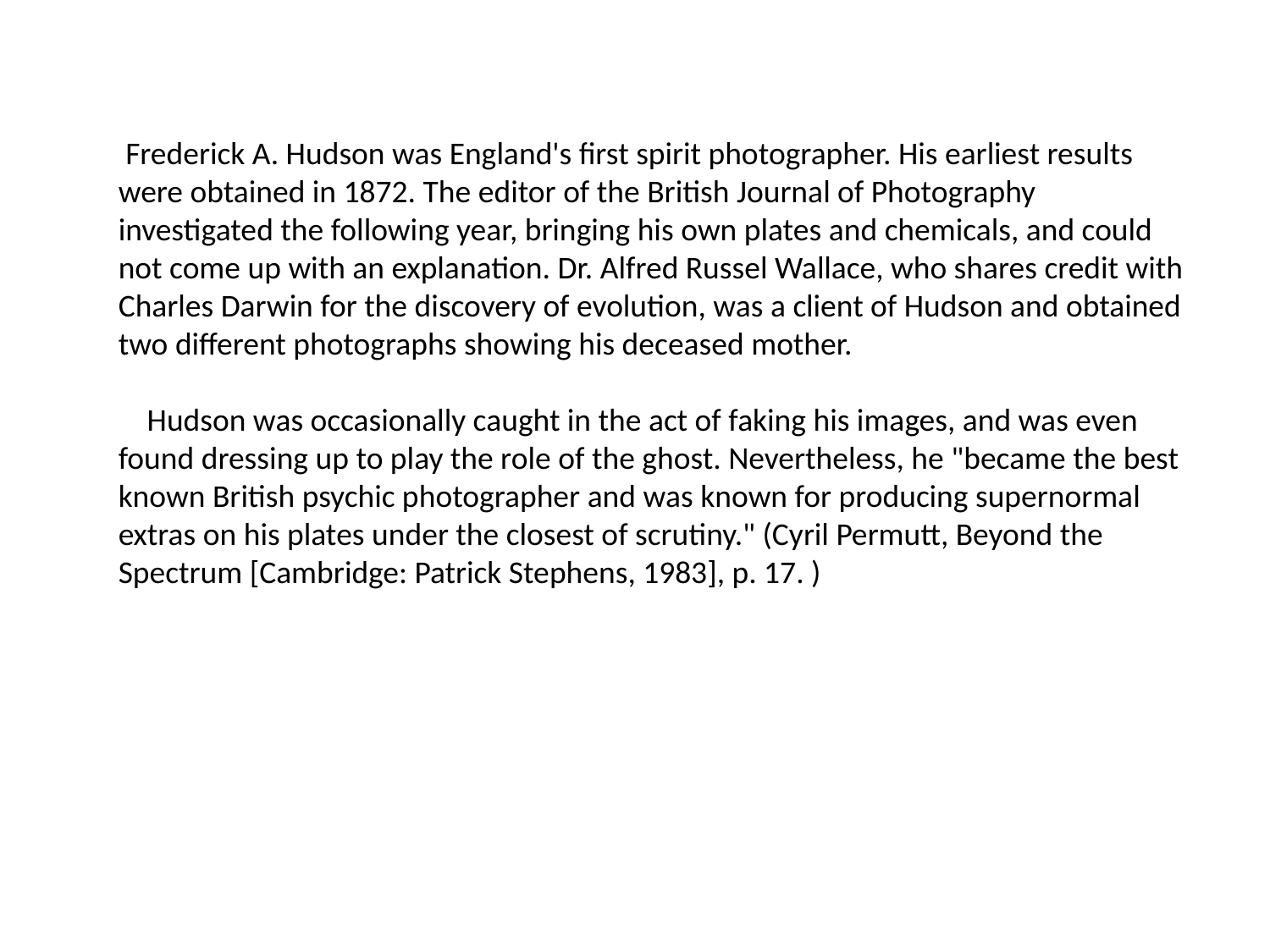

Frederick A. Hudson was England's first spirit photographer. His earliest results were obtained in 1872. The editor of the British Journal of Photography investigated the following year, bringing his own plates and chemicals, and could not come up with an explanation. Dr. Alfred Russel Wallace, who shares credit with Charles Darwin for the discovery of evolution, was a client of Hudson and obtained two different photographs showing his deceased mother.

    Hudson was occasionally caught in the act of faking his images, and was even found dressing up to play the role of the ghost. Nevertheless, he "became the best known British psychic photographer and was known for producing supernormal extras on his plates under the closest of scrutiny." (Cyril Permutt, Beyond the Spectrum [Cambridge: Patrick Stephens, 1983], p. 17. )